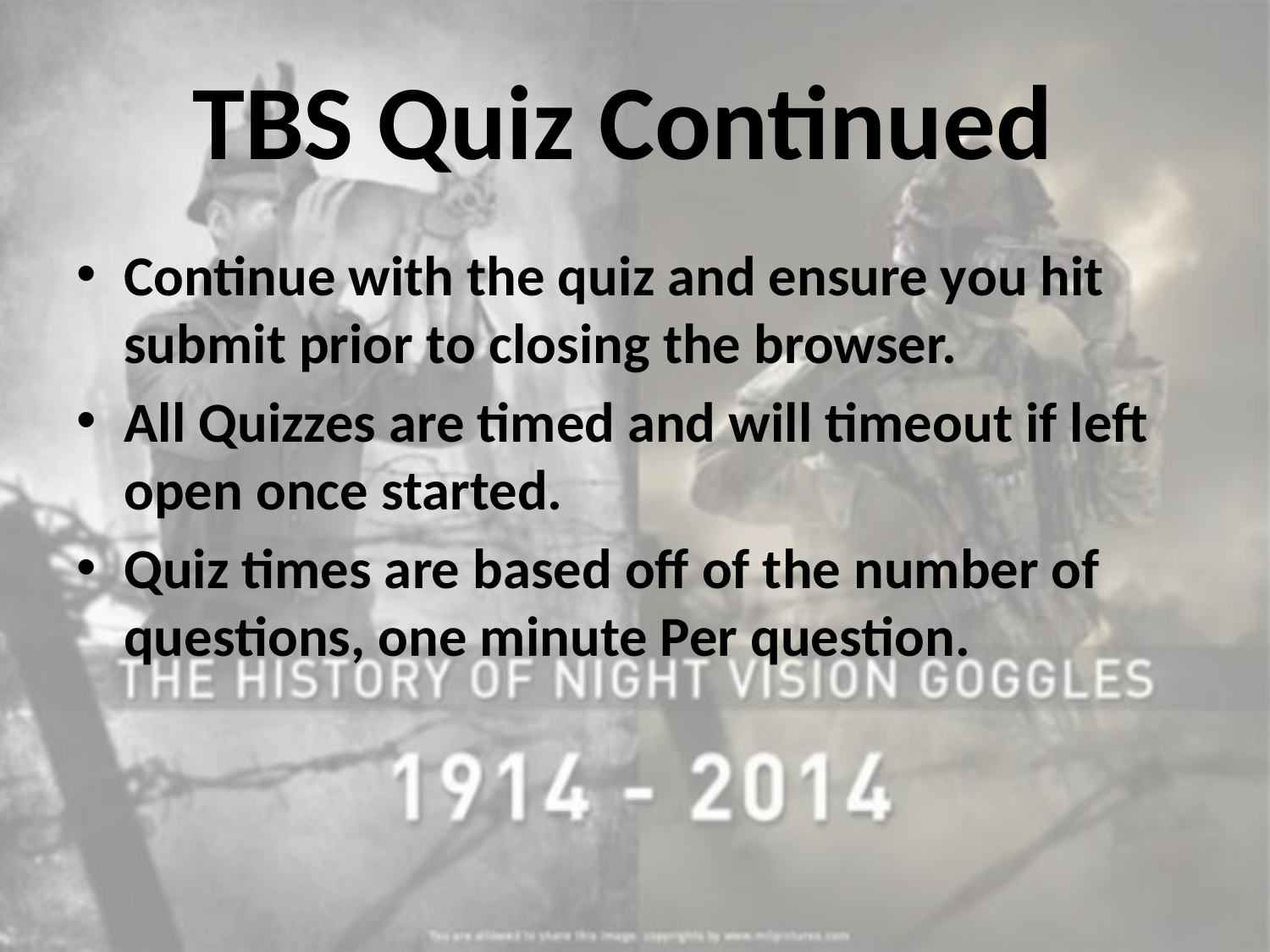

# TBS Quiz Continued
Continue with the quiz and ensure you hit submit prior to closing the browser.
All Quizzes are timed and will timeout if left open once started.
Quiz times are based off of the number of questions, one minute Per question.